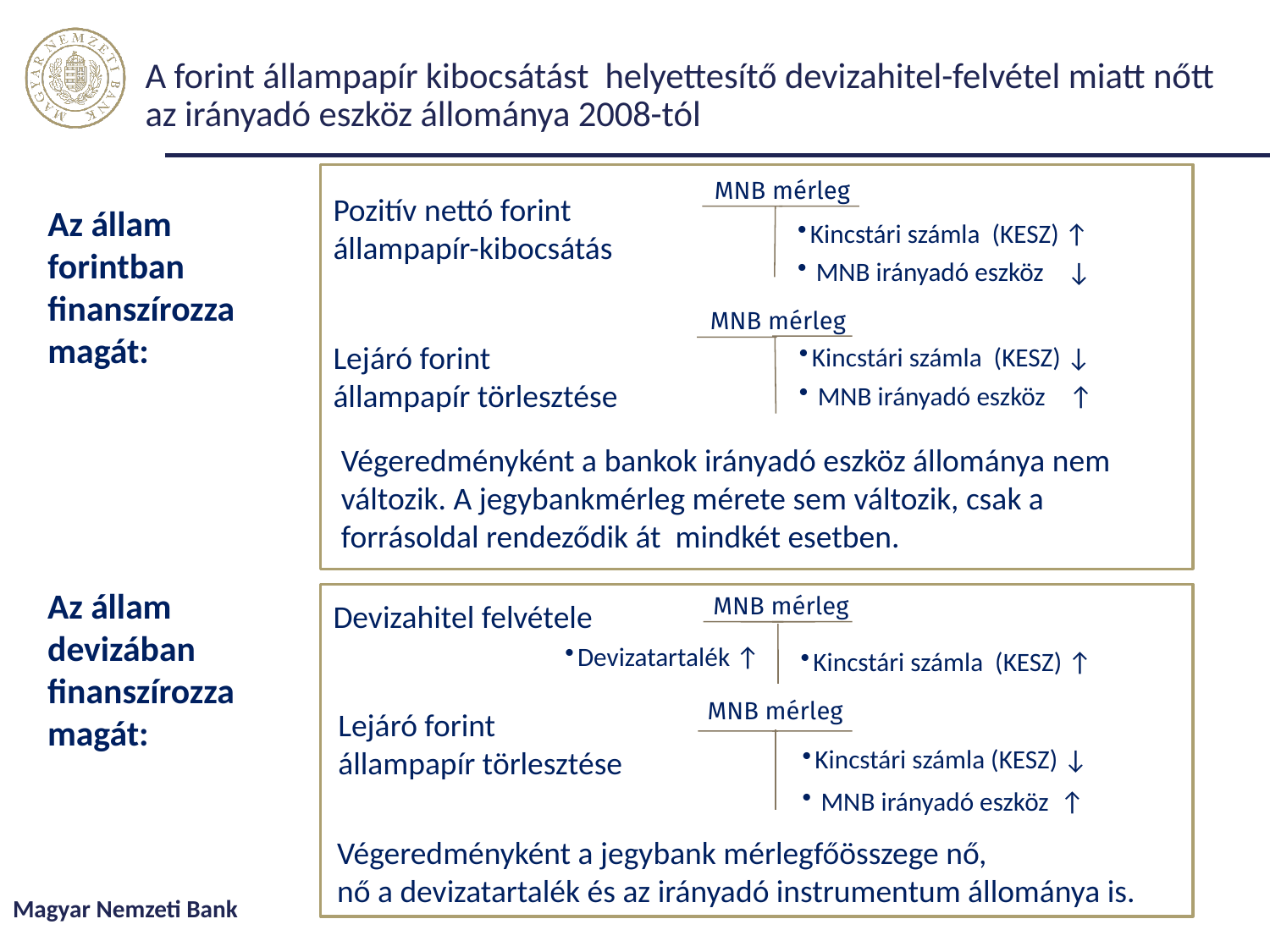

# A forint állampapír kibocsátást  helyettesítő devizahitel-felvétel miatt nőtt az irányadó eszköz állománya 2008-tól

MNB mérleg
Pozitív nettó forint állampapír-kibocsátás

Kincstári számla  (KESZ) ↑
 MNB irányadó eszköz    ↓

Végeredményként a bankok irányadó eszköz állománya nem változik. A jegybankmérleg mérete sem változik, csak a forrásoldal rendeződik át  mindkét esetben.
Az állam forintban
finanszírozza magát:
MNB mérleg
Lejáró forint állampapír törlesztése

Kincstári számla  (KESZ) ↓
 MNB irányadó eszköz    ↑
MNB mérleg

Devizahitel felvétele
Az állam devizában
finanszírozza magát:

Devizatartalék ↑
Kincstári számla  (KESZ) ↑
MNB mérleg
Lejáró forint állampapír törlesztése

Kincstári számla (KESZ) ↓
 MNB irányadó eszköz  ↑

Végeredményként a jegybank mérlegfőösszege nő,
nő a devizatartalék és az irányadó instrumentum állománya is.
Magyar Nemzeti Bank